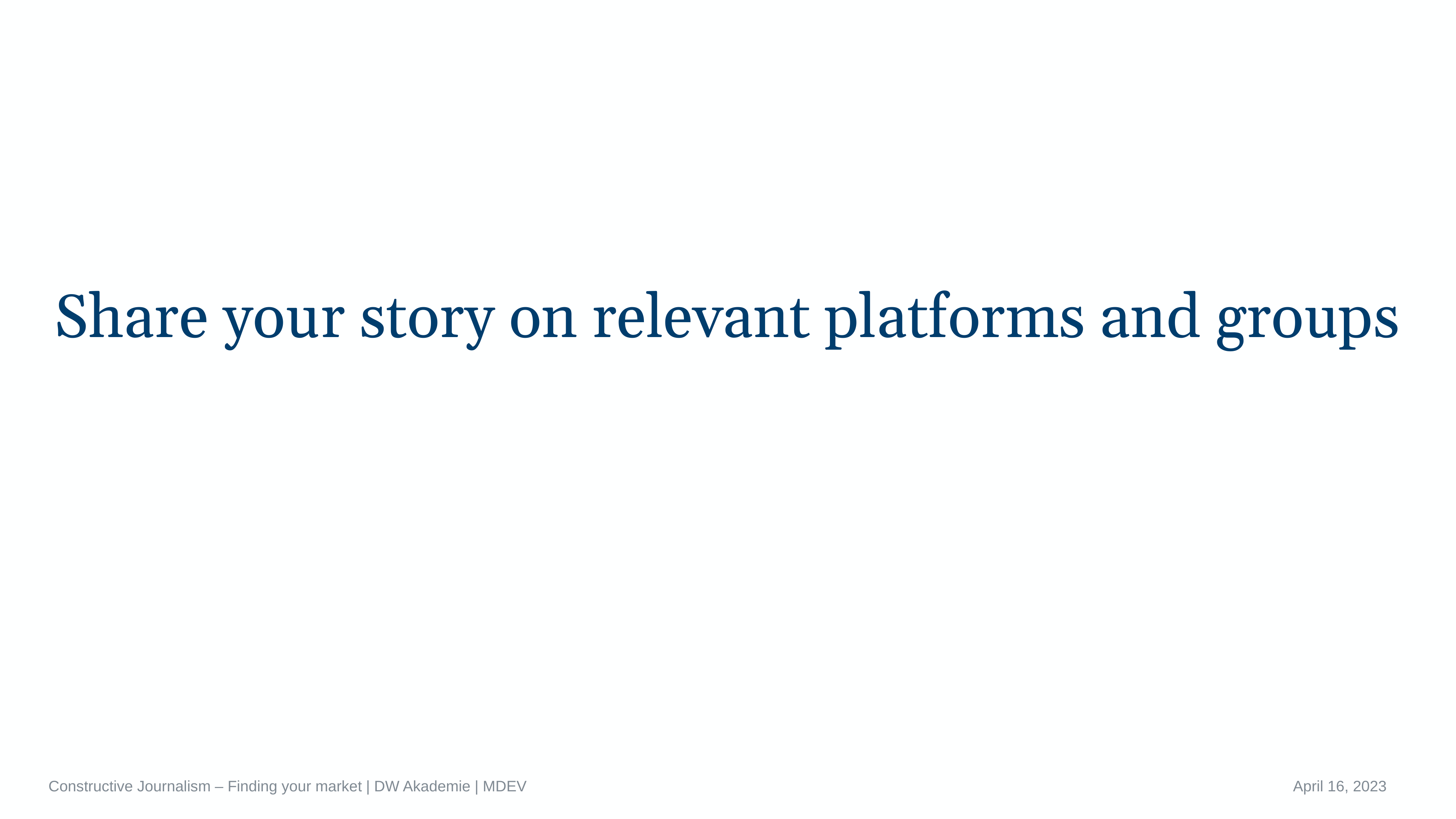

Share your story on relevant platforms and groups

Constructive Journalism – Finding your market | DW Akademie | MDEV
April 16, 2023